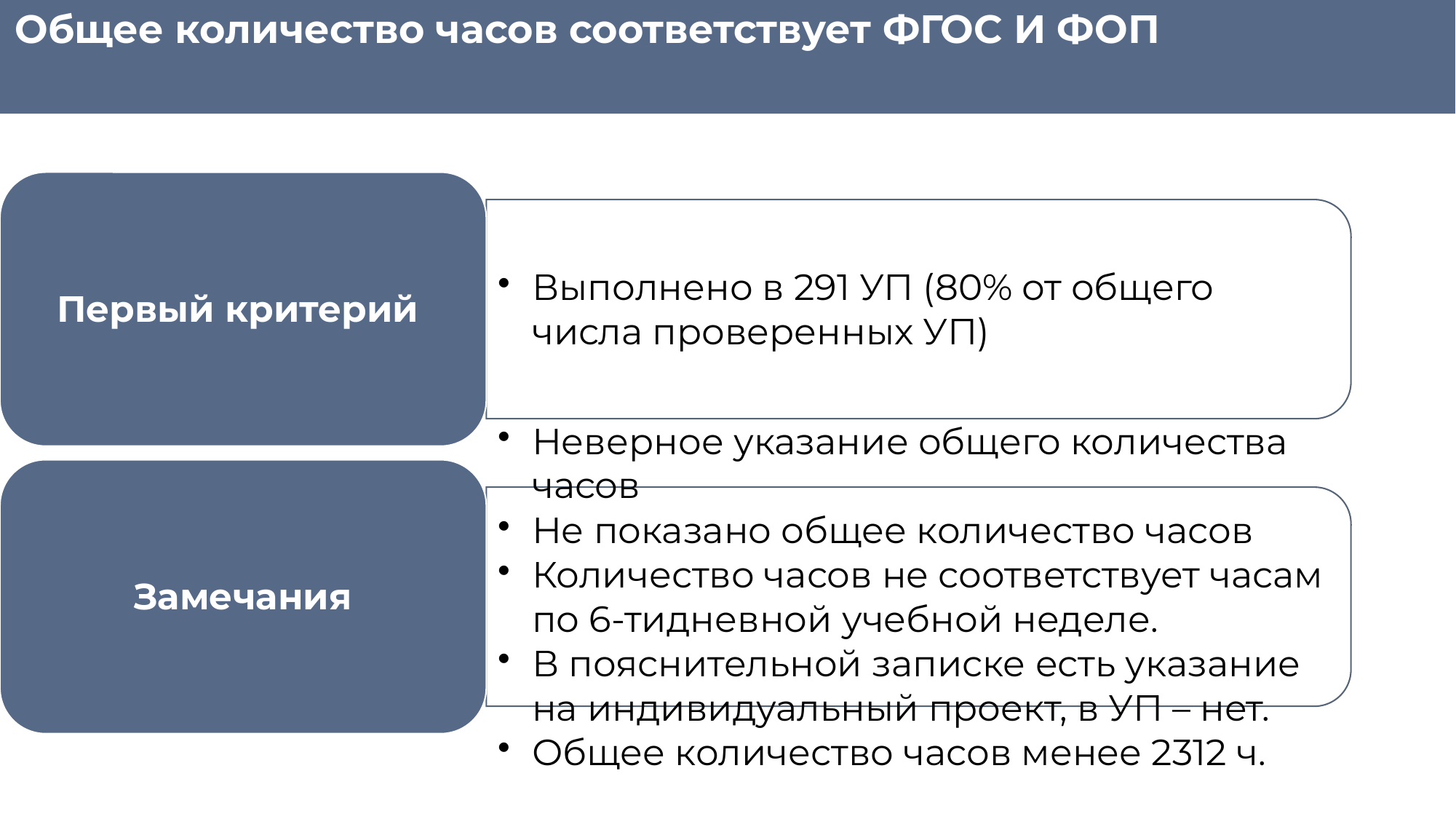

Общее количество часов соответствует ФГОС И ФОП
Первый критерий
Выполнено в 291 УП (80% от общего числа проверенных УП)
Замечания
Неверное указание общего количества часов
Не показано общее количество часов
Количество часов не соответствует часам по 6-тидневной учебной неделе.
В пояснительной записке есть указание на индивидуальный проект, в УП – нет.
Общее количество часов менее 2312 ч.